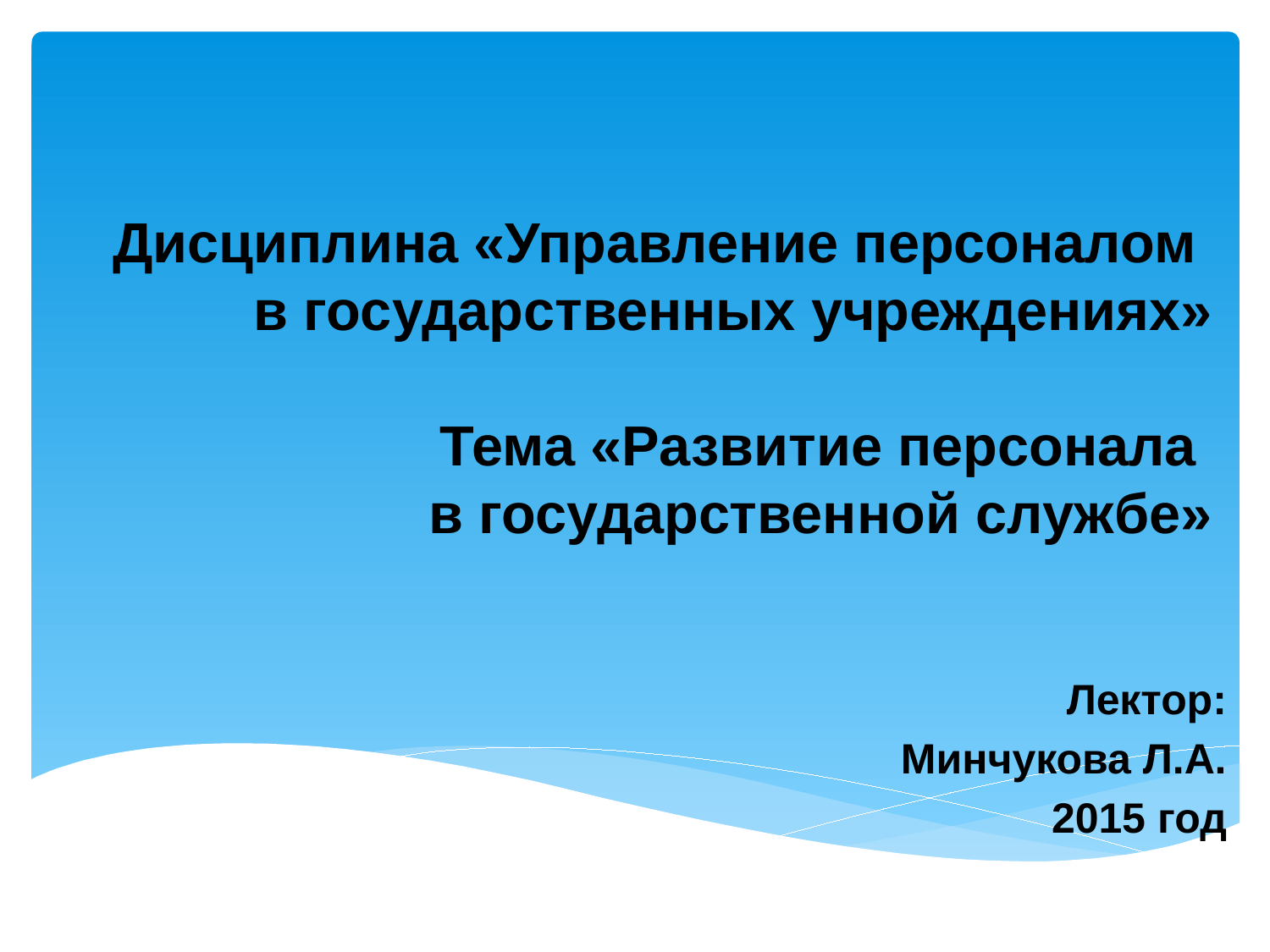

Дисциплина «Управление персоналом
в государственных учреждениях»

Тема «Развитие персонала
в государственной службе»
Лектор:
Минчукова Л.А.
2015 год